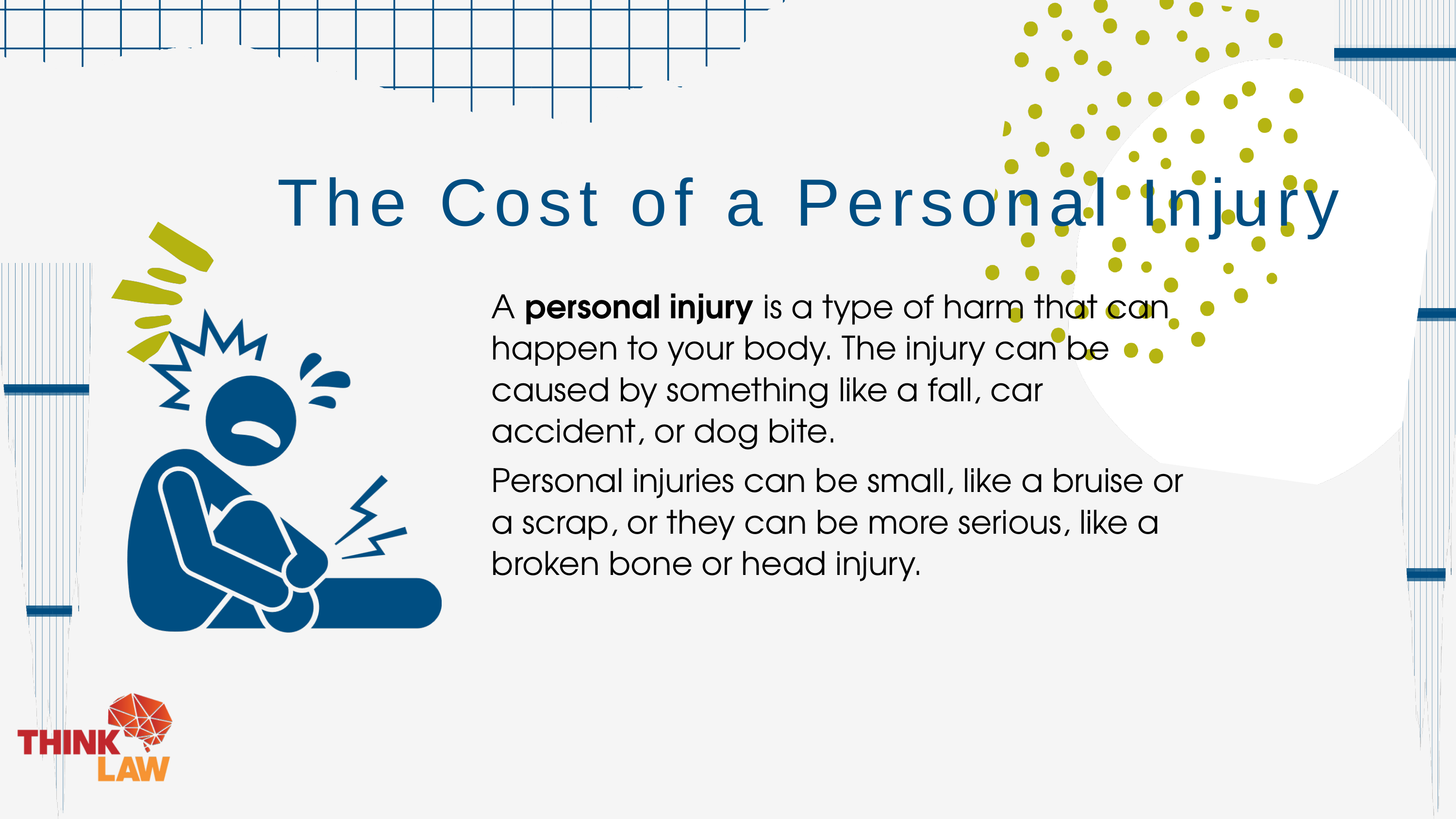

The Cost of a Personal Injury

A personal injury is a type of harm that can happen to your body. The injury can be caused by something like a fall, car accident, or dog bite.
Personal injuries can be small, like a bruise or a scrap, or they can be more serious, like a broken bone or head injury.